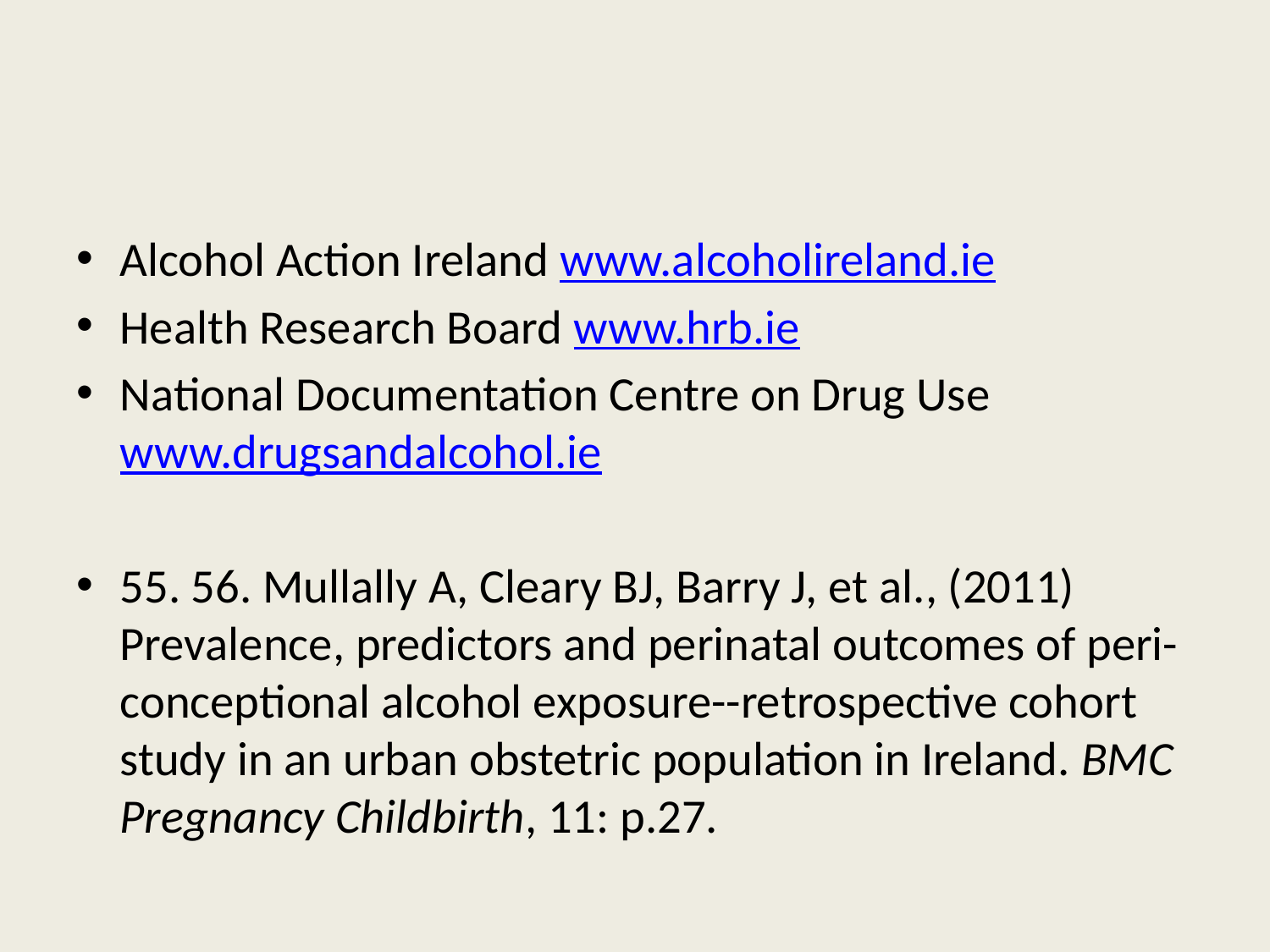

#
Alcohol Action Ireland www.alcoholireland.ie
Health Research Board www.hrb.ie
National Documentation Centre on Drug Use www.drugsandalcohol.ie

55. 56. Mullally A, Cleary BJ, Barry J, et al., (2011) Prevalence, predictors and perinatal outcomes of peri-conceptional alcohol exposure--retrospective cohort study in an urban obstetric population in Ireland. BMC Pregnancy Childbirth, 11: p.27.